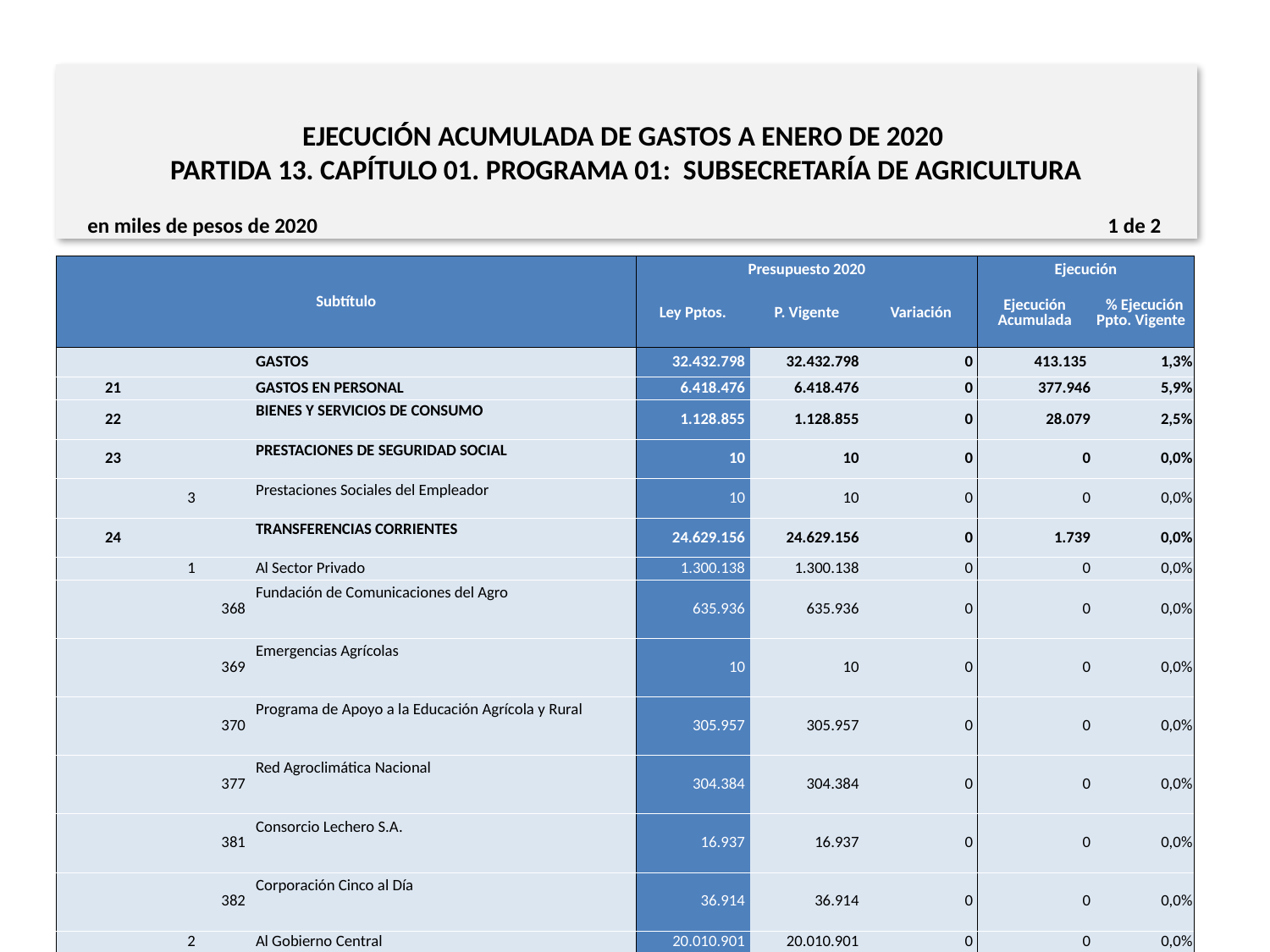

# EJECUCIÓN ACUMULADA DE GASTOS A ENERO DE 2020 PARTIDA 13. CAPÍTULO 01. PROGRAMA 01:  SUBSECRETARÍA DE AGRICULTURA
en miles de pesos de 2020                                                                                                                                                                   1 de 2
| Subtítulo |  |  |  | Presupuesto 2020 |  |  | Ejecución |  |
| --- | --- | --- | --- | --- | --- | --- | --- | --- |
|  |  |  |  | Ley Pptos. | P. Vigente | Variación | Ejecución Acumulada | % Ejecución Ppto. Vigente |
|  |  |  | GASTOS | 32.432.798 | 32.432.798 | 0 | 413.135 | 1,3% |
| 21 |  |  | GASTOS EN PERSONAL | 6.418.476 | 6.418.476 | 0 | 377.946 | 5,9% |
| 22 |  |  | BIENES Y SERVICIOS DE CONSUMO | 1.128.855 | 1.128.855 | 0 | 28.079 | 2,5% |
| 23 |  |  | PRESTACIONES DE SEGURIDAD SOCIAL | 10 | 10 | 0 | 0 | 0,0% |
|  | 3 |  | Prestaciones Sociales del Empleador | 10 | 10 | 0 | 0 | 0,0% |
| 24 |  |  | TRANSFERENCIAS CORRIENTES | 24.629.156 | 24.629.156 | 0 | 1.739 | 0,0% |
|  | 1 |  | Al Sector Privado | 1.300.138 | 1.300.138 | 0 | 0 | 0,0% |
|  |  | 368 | Fundación de Comunicaciones del Agro | 635.936 | 635.936 | 0 | 0 | 0,0% |
|  |  | 369 | Emergencias Agrícolas | 10 | 10 | 0 | 0 | 0,0% |
|  |  | 370 | Programa de Apoyo a la Educación Agrícola y Rural | 305.957 | 305.957 | 0 | 0 | 0,0% |
|  |  | 377 | Red Agroclimática Nacional | 304.384 | 304.384 | 0 | 0 | 0,0% |
|  |  | 381 | Consorcio Lechero S.A. | 16.937 | 16.937 | 0 | 0 | 0,0% |
|  |  | 382 | Corporación Cinco al Día | 36.914 | 36.914 | 0 | 0 | 0,0% |
|  | 2 |  | Al Gobierno Central | 20.010.901 | 20.010.901 | 0 | 0 | 0,0% |
|  |  | 1 | Promoción de Exportaciones Agricultura - PROCHILE | 9.218.234 | 9.218.234 | 0 | 0 | 0,0% |
|  |  | 2 | Corporación de Fomento de la Producción - Fomento Productivo | 4.400.766 | 4.400.766 | 0 | 0 | 0,0% |
|  |  | 6 | Corporación de Fomento de la Producción - Seguro Agrícola | 6.391.901 | 6.391.901 | 0 | 0 | 0,0% |
|  | 3 |  | A Otras Entidades Públicas | 1.261.788 | 1.261.788 | 0 | 1.739 | 0,1% |
Fuente: Elaboración propia en base  a Informes de ejecución presupuestaria mensual de DIPRES
8